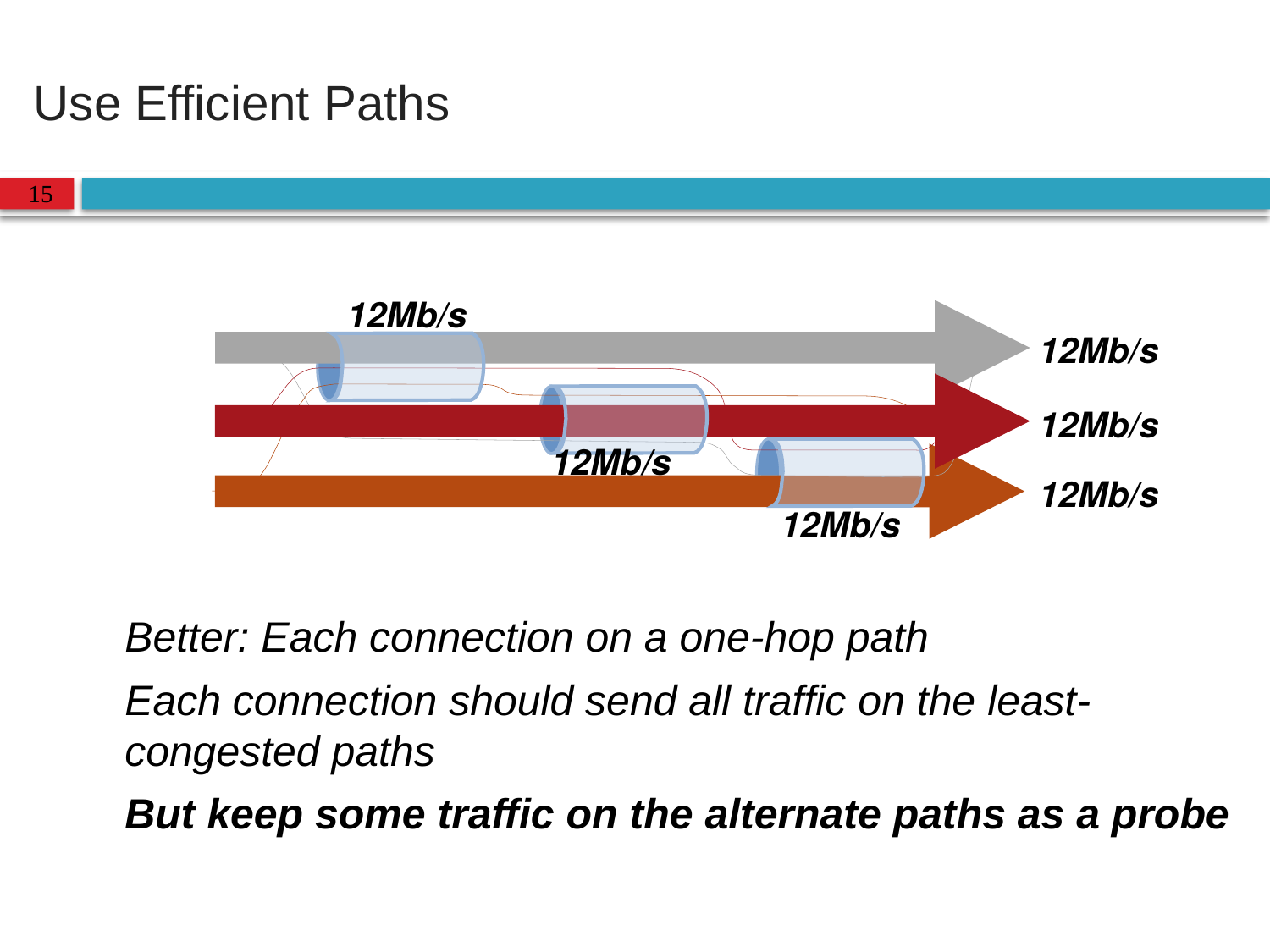

# Use Efficient Paths
Better: Each connection on a one-hop path
Each connection should send all traffic on the least-congested paths
But keep some traffic on the alternate paths as a probe
12Mb/s
12Mb/s

12Mb/s

12Mb/s

12Mb/s
12Mb/s
15